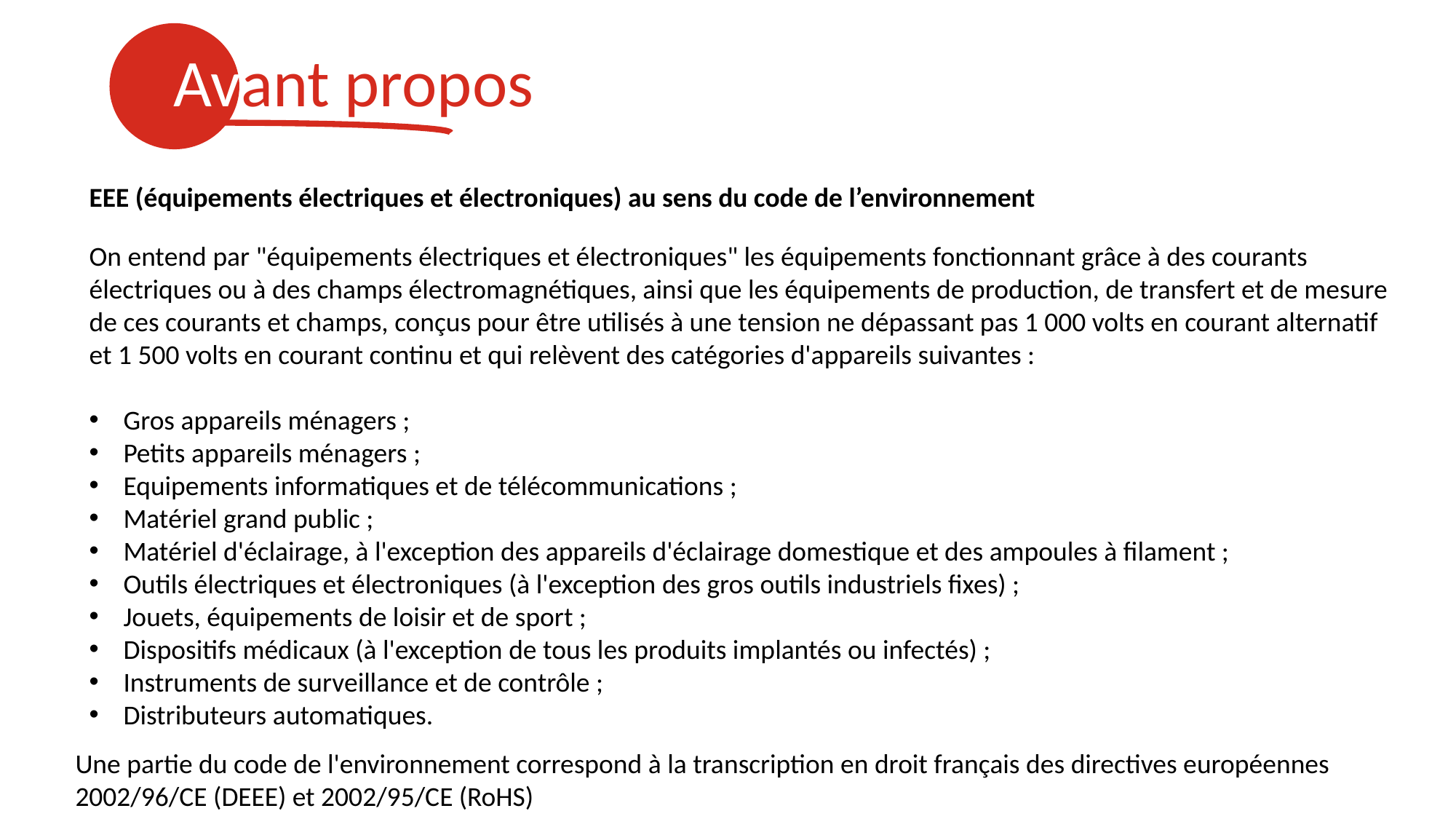

Avant propos

EEE (équipements électriques et électroniques) au sens du code de l’environnement
On entend par "équipements électriques et électroniques" les équipements fonctionnant grâce à des courants électriques ou à des champs électromagnétiques, ainsi que les équipements de production, de transfert et de mesure de ces courants et champs, conçus pour être utilisés à une tension ne dépassant pas 1 000 volts en courant alternatif et 1 500 volts en courant continu et qui relèvent des catégories d'appareils suivantes :

Gros appareils ménagers ;
Petits appareils ménagers ;
Equipements informatiques et de télécommunications ;
Matériel grand public ;
Matériel d'éclairage, à l'exception des appareils d'éclairage domestique et des ampoules à filament ;
Outils électriques et électroniques (à l'exception des gros outils industriels fixes) ;
Jouets, équipements de loisir et de sport ;
Dispositifs médicaux (à l'exception de tous les produits implantés ou infectés) ;
Instruments de surveillance et de contrôle ;
Distributeurs automatiques.
Une partie du code de l'environnement correspond à la transcription en droit français des directives européennes 2002/96/CE (DEEE) et 2002/95/CE (RoHS)